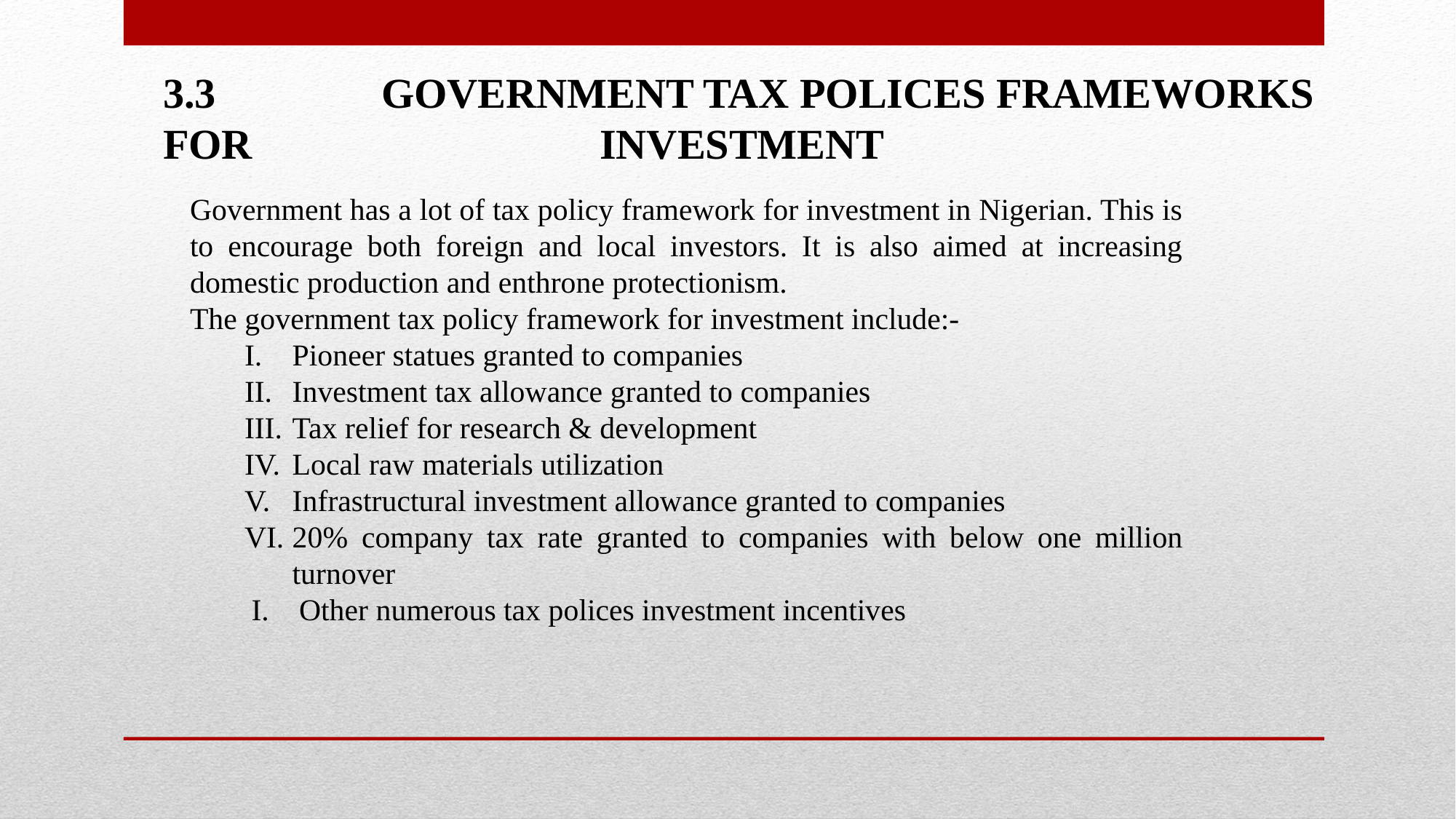

3.3		GOVERNMENT TAX POLICES FRAMEWORKS FOR 				INVESTMENT

Government has a lot of tax policy framework for investment in Nigerian. This is to encourage both foreign and local investors. It is also aimed at increasing domestic production and enthrone protectionism.
The government tax policy framework for investment include:-
Pioneer statues granted to companies
Investment tax allowance granted to companies
Tax relief for research & development
Local raw materials utilization
Infrastructural investment allowance granted to companies
20% company tax rate granted to companies with below one million turnover
Other numerous tax polices investment incentives